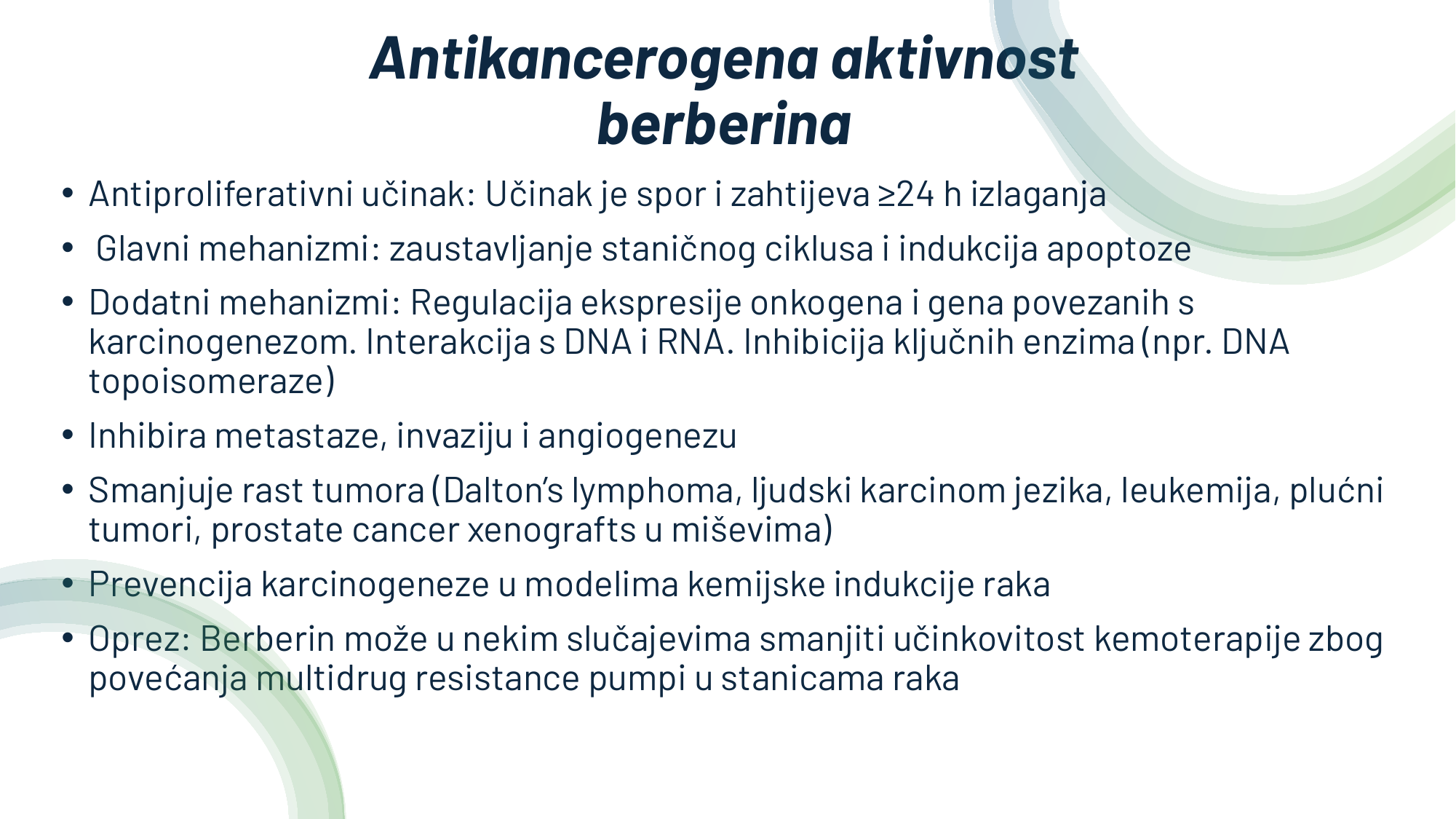

# Antikancerogena aktivnost berberina
Antiproliferativni učinak: Učinak je spor i zahtijeva ≥24 h izlaganja
 Glavni mehanizmi: zaustavljanje staničnog ciklusa i indukcija apoptoze
Dodatni mehanizmi: Regulacija ekspresije onkogena i gena povezanih s karcinogenezom. Interakcija s DNA i RNA. Inhibicija ključnih enzima (npr. DNA topoisomeraze)
Inhibira metastaze, invaziju i angiogenezu
Smanjuje rast tumora (Dalton’s lymphoma, ljudski karcinom jezika, leukemija, plućni tumori, prostate cancer xenografts u miševima)
Prevencija karcinogeneze u modelima kemijske indukcije raka
Oprez: Berberin može u nekim slučajevima smanjiti učinkovitost kemoterapije zbog povećanja multidrug resistance pumpi u stanicama raka